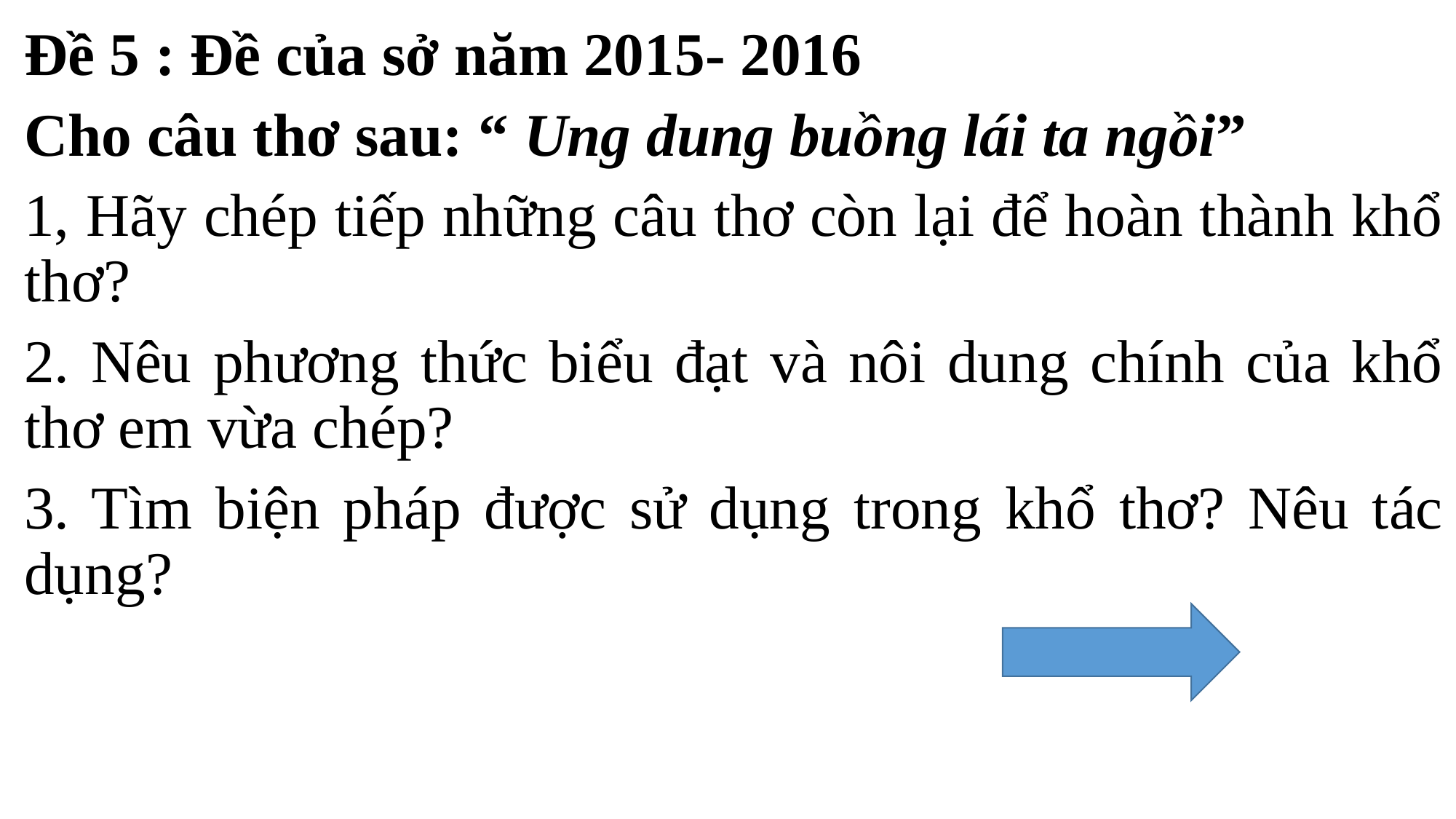

Đề 5 : Đề của sở năm 2015- 2016
Cho câu thơ sau: “ Ung dung buồng lái ta ngồi”
1, Hãy chép tiếp những câu thơ còn lại để hoàn thành khổ thơ?
2. Nêu phương thức biểu đạt và nôi dung chính của khổ thơ em vừa chép?
3. Tìm biện pháp được sử dụng trong khổ thơ? Nêu tác dụng?